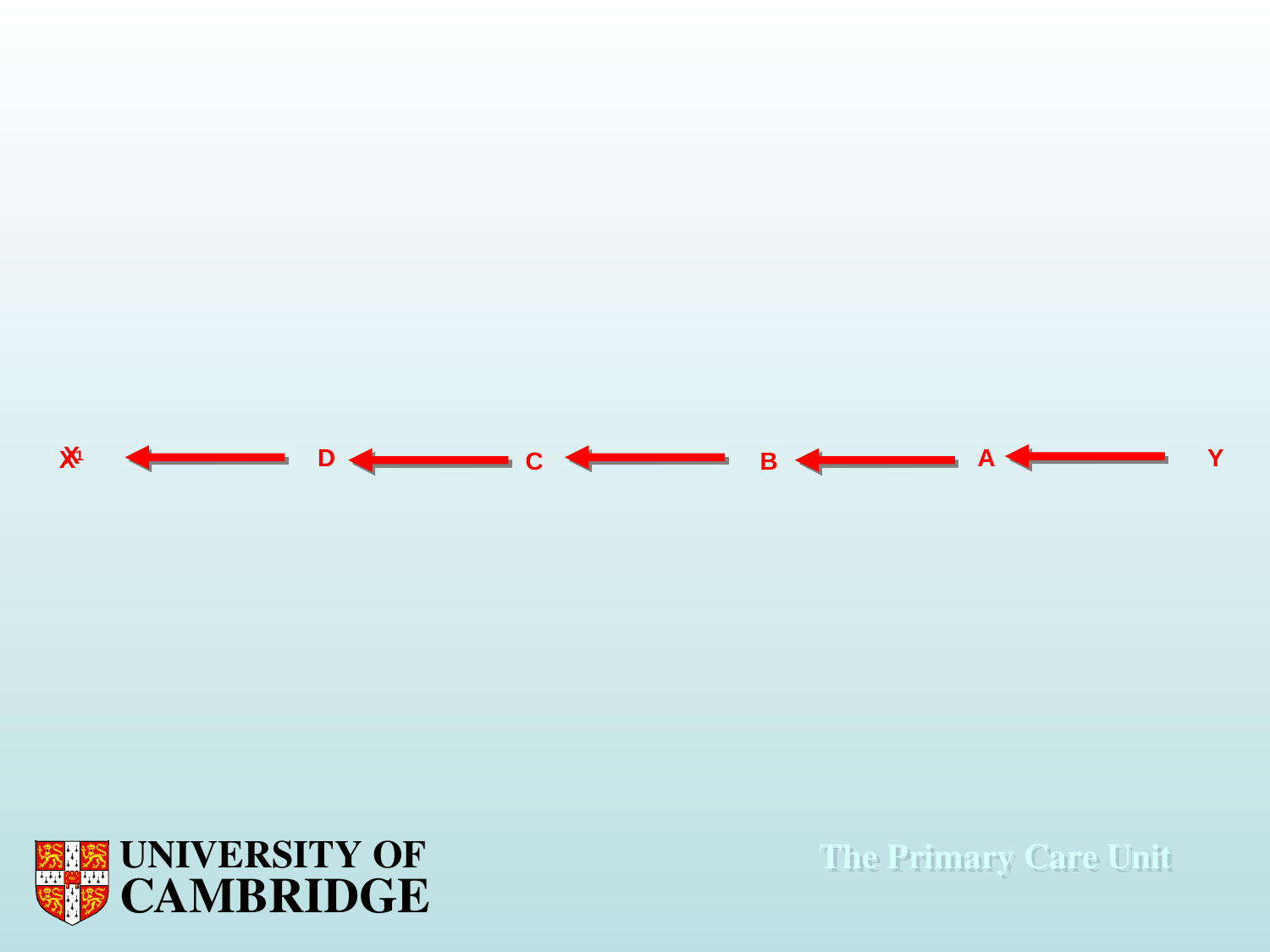

X
D
A
Y
X1
C
B